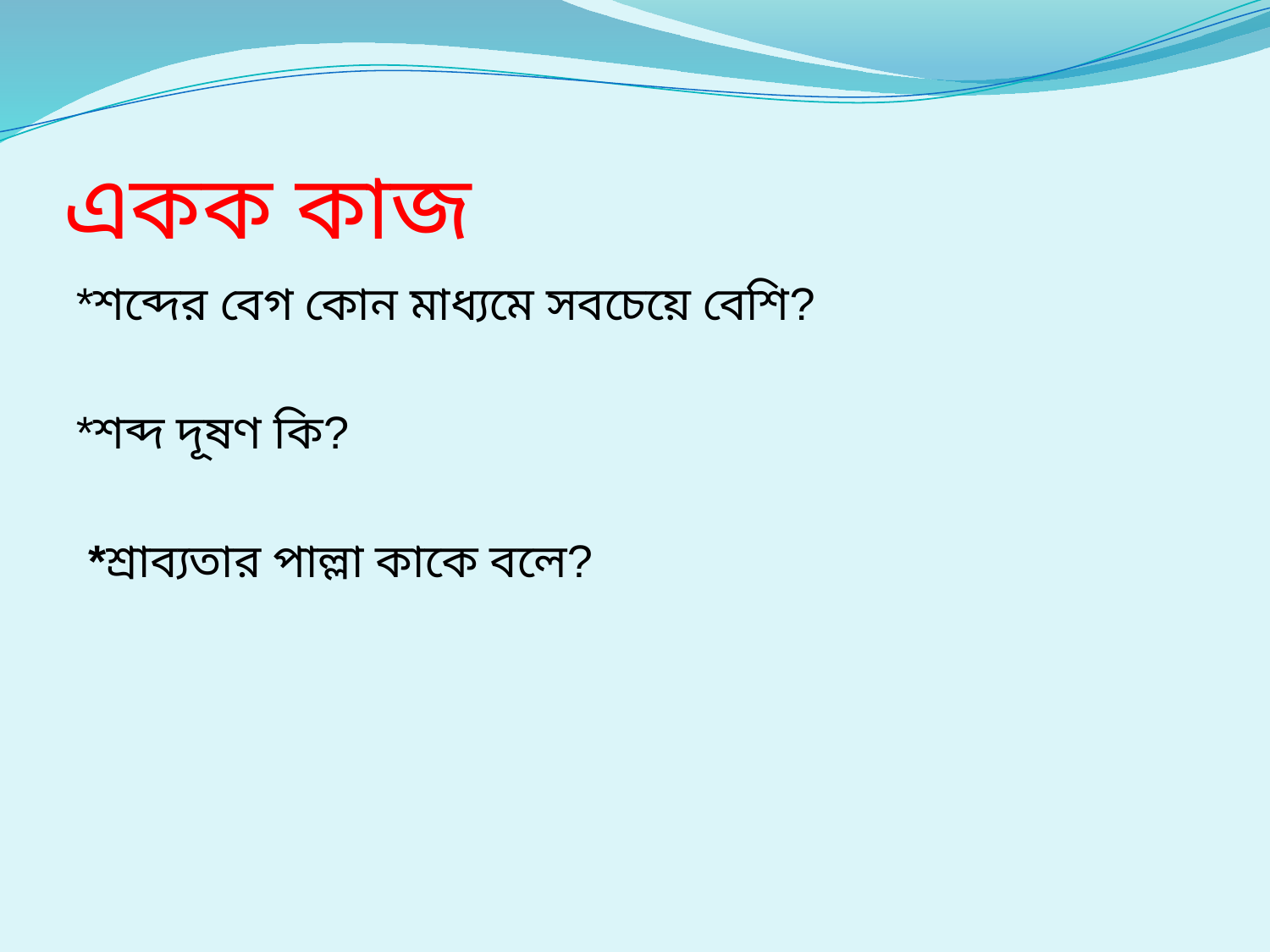

# একক কাজ
*শব্দের বেগ কোন মাধ্যমে সবচেয়ে বেশি?

*শব্দ দূষণ কি?

 *শ্রাব্যতার পাল্লা কাকে বলে?